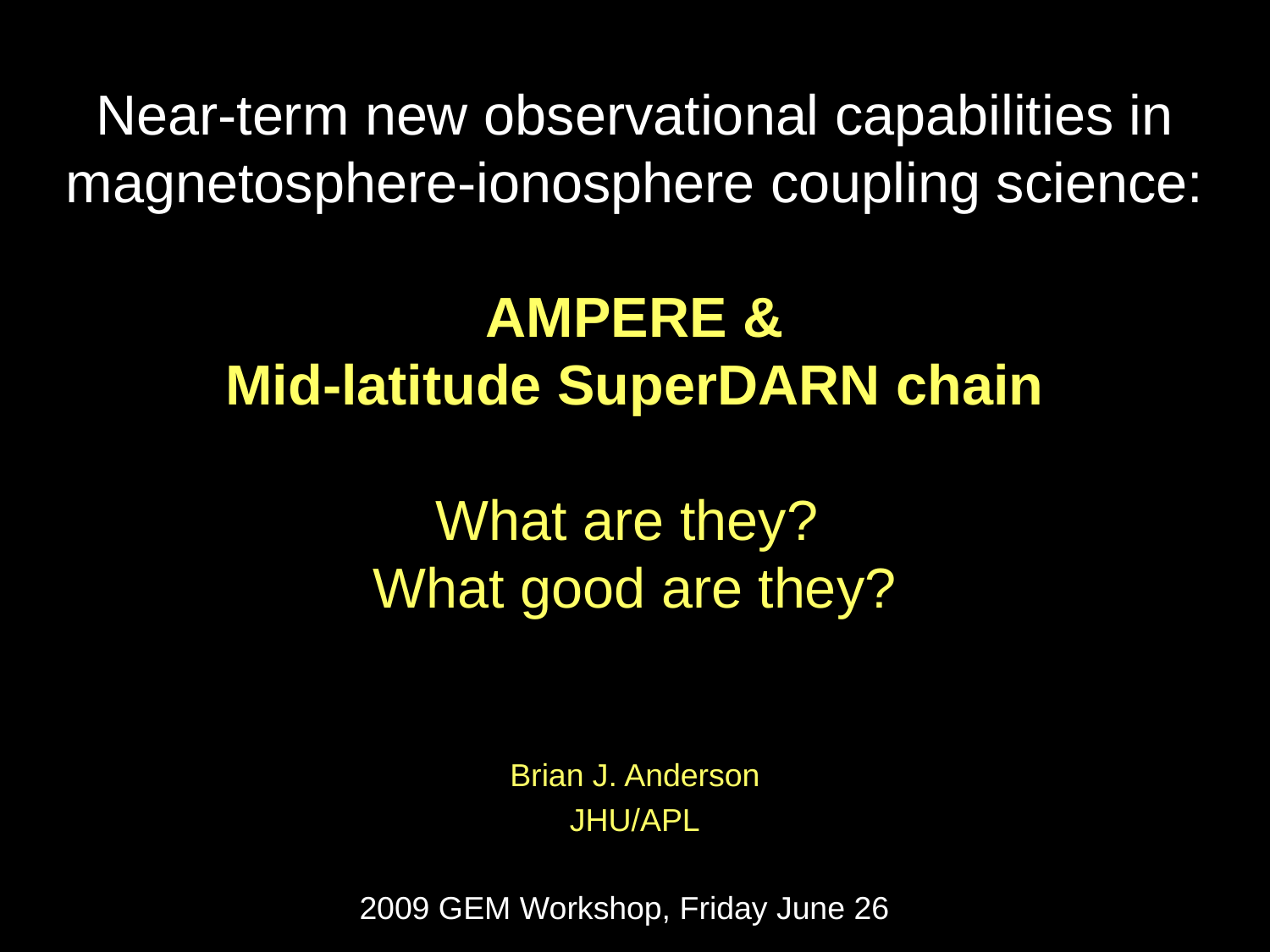

# Near-term new observational capabilities in magnetosphere-ionosphere coupling science: AMPERE & Mid-latitude SuperDARN chain What are they? What good are they?
Brian J. Anderson
JHU/APL
2009 GEM Workshop, Friday June 26